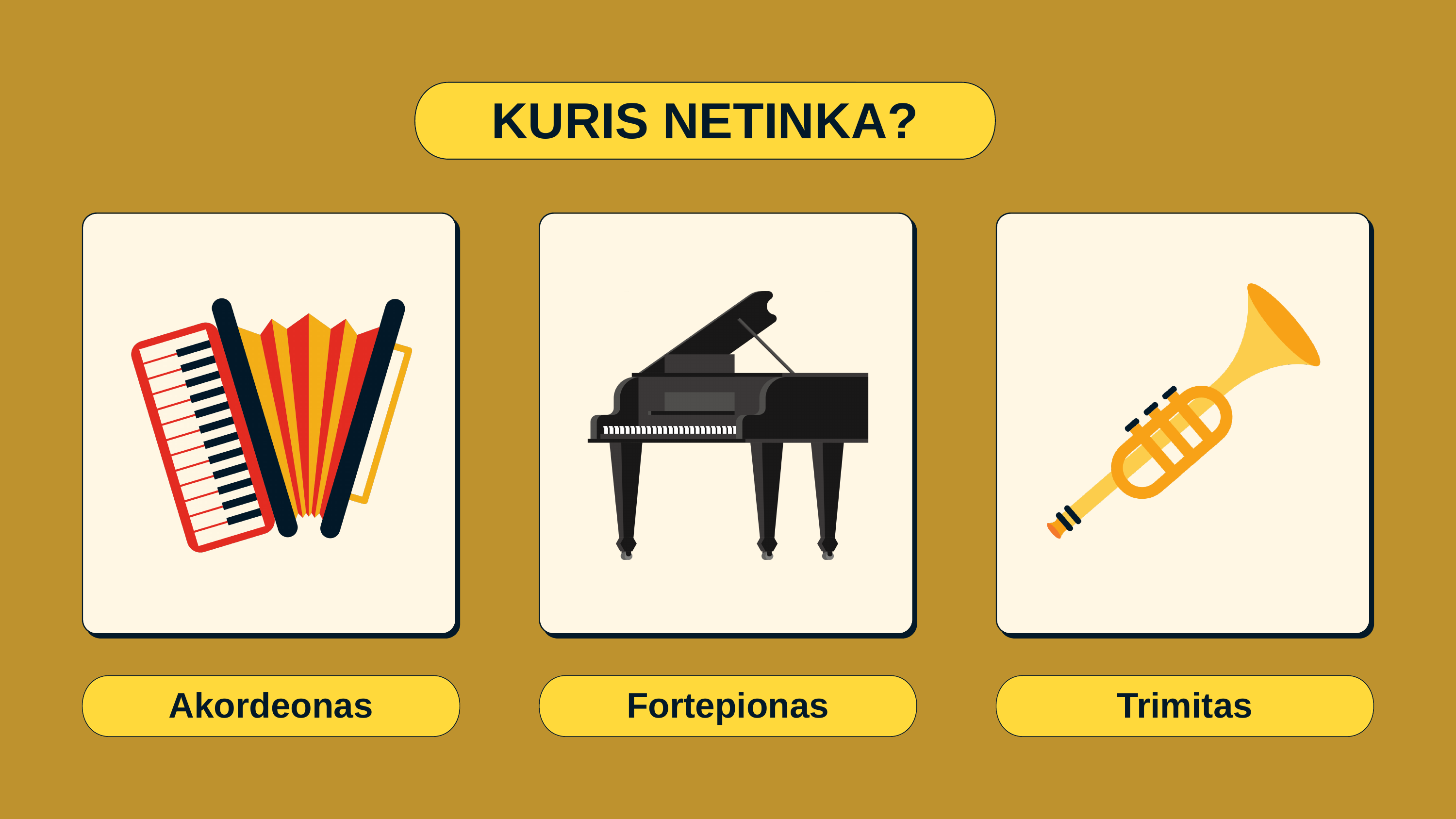

KURIS NETINKA?

ITEM # 10

Fortepionas

Trimitas

Akordeonas